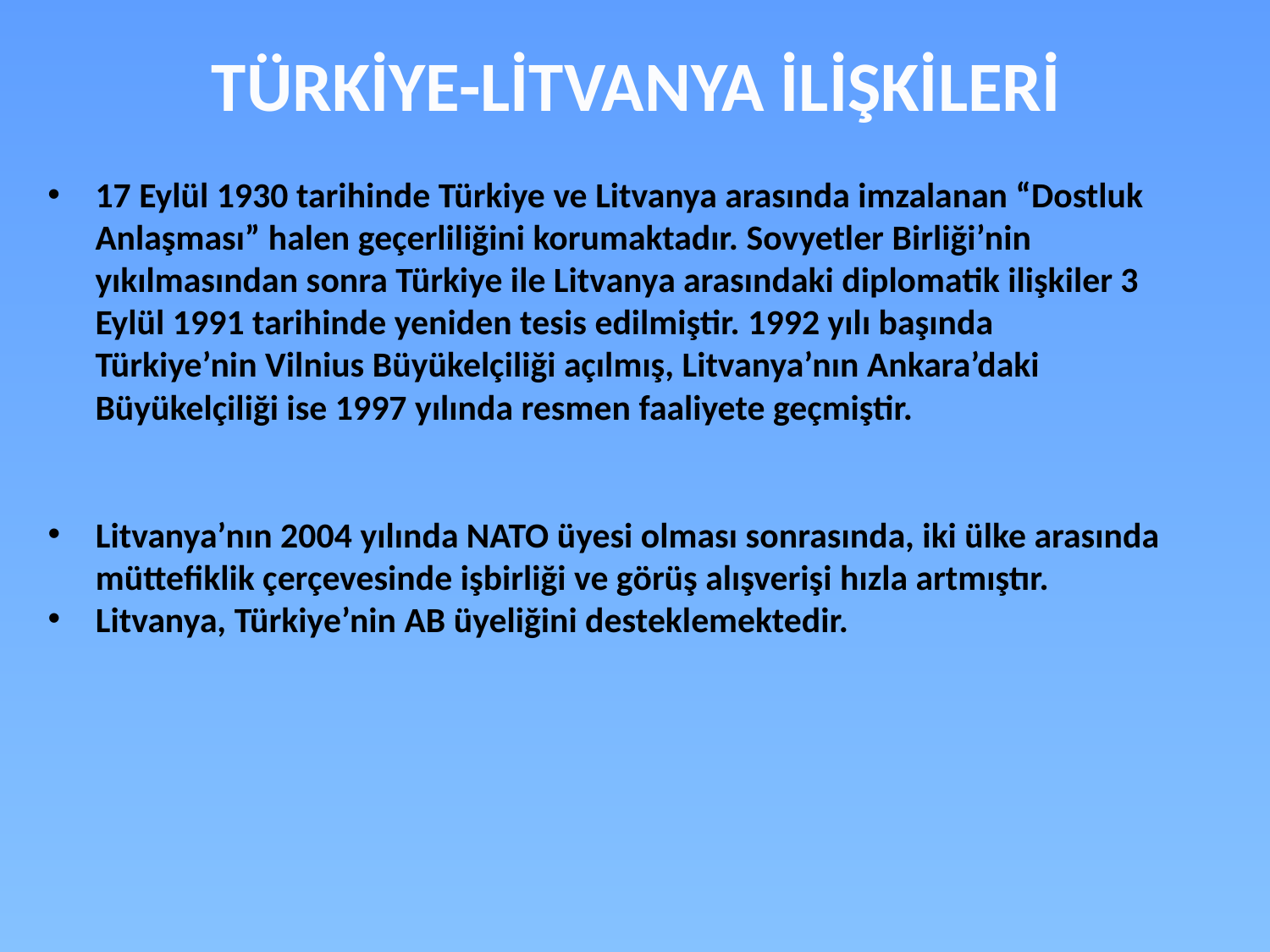

# TÜRKİYE-LİTVANYA İLİŞKİLERİ
17 Eylül 1930 tarihinde Türkiye ve Litvanya arasında imzalanan “Dostluk Anlaşması” halen geçerliliğini korumaktadır. Sovyetler Birliği’nin yıkılmasından sonra Türkiye ile Litvanya arasındaki diplomatik ilişkiler 3 Eylül 1991 tarihinde yeniden tesis edilmiştir. 1992 yılı başında Türkiye’nin Vilnius Büyükelçiliği açılmış, Litvanya’nın Ankara’daki Büyükelçiliği ise 1997 yılında resmen faaliyete geçmiştir.
Litvanya’nın 2004 yılında NATO üyesi olması sonrasında, iki ülke arasında müttefiklik çerçevesinde işbirliği ve görüş alışverişi hızla artmıştır.
Litvanya, Türkiye’nin AB üyeliğini desteklemektedir.